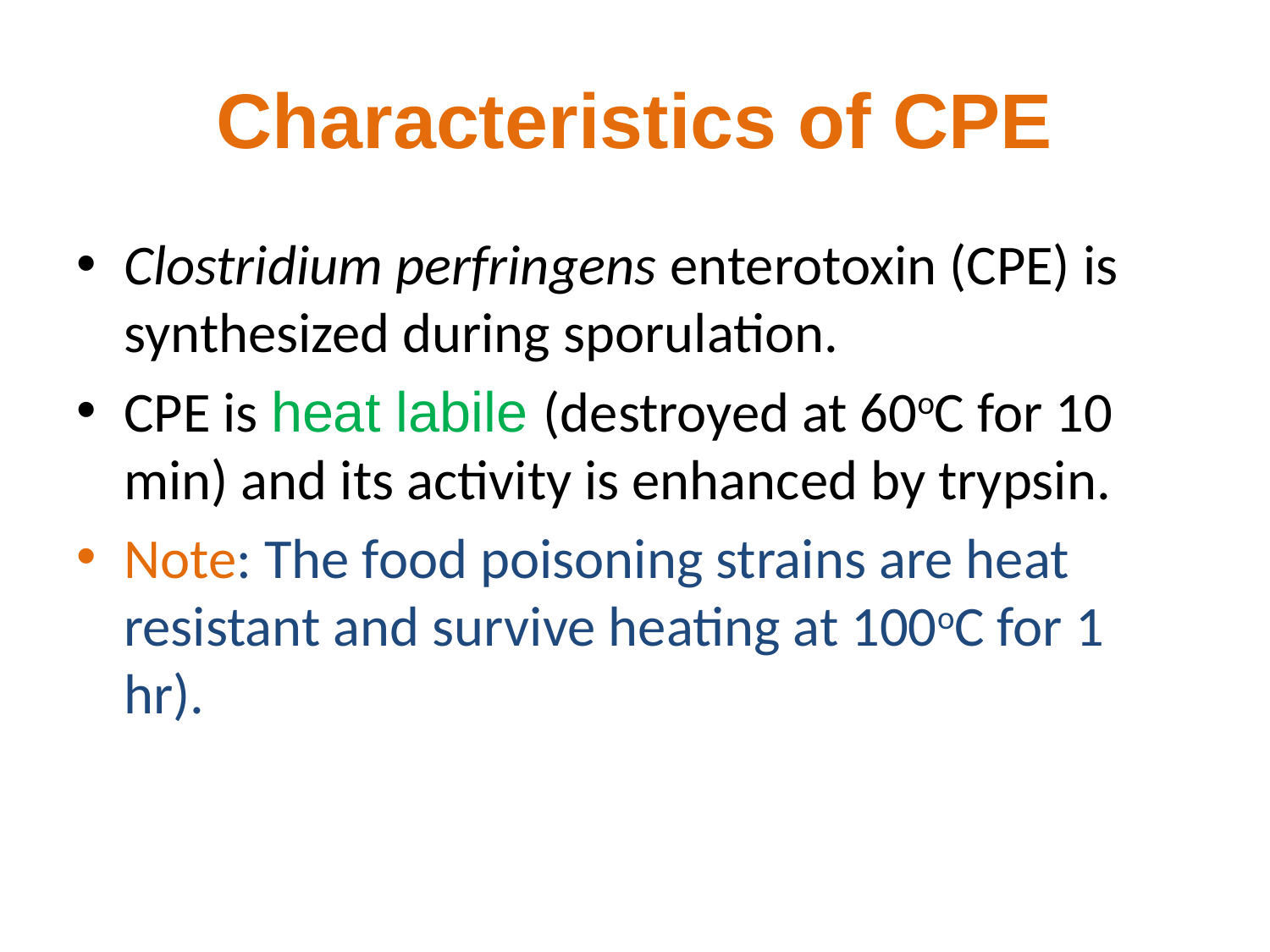

# Characteristics of CPE
Clostridium perfringens enterotoxin (CPE) is  synthesized during sporulation.
CPE is heat labile (destroyed at 60oC for 10 min) and its activity is enhanced by trypsin.
Note: The food poisoning strains are heat resistant and survive heating at 100oC for 1 hr).